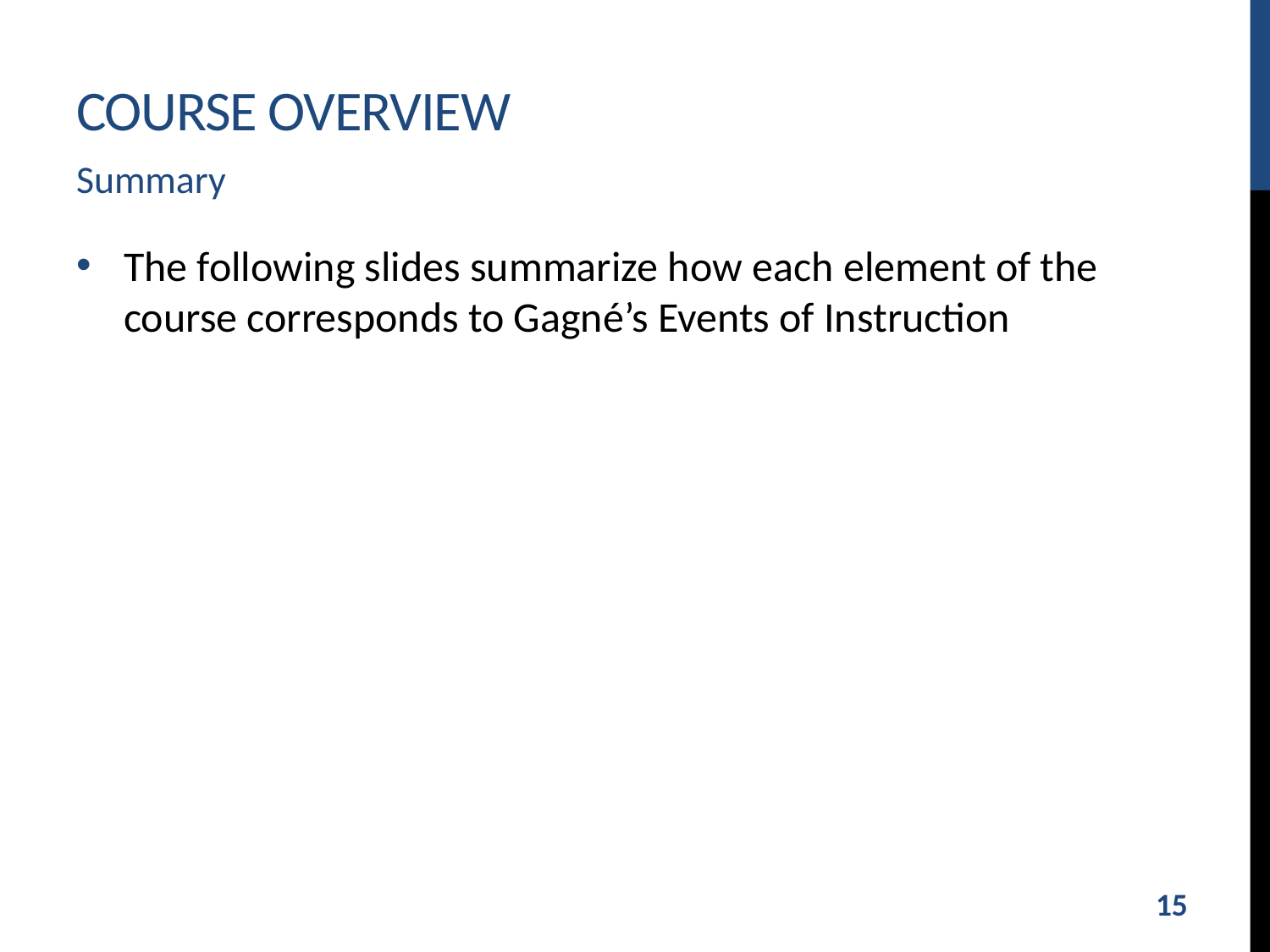

# Course overview
Summary
The following slides summarize how each element of the course corresponds to Gagné’s Events of Instruction

15